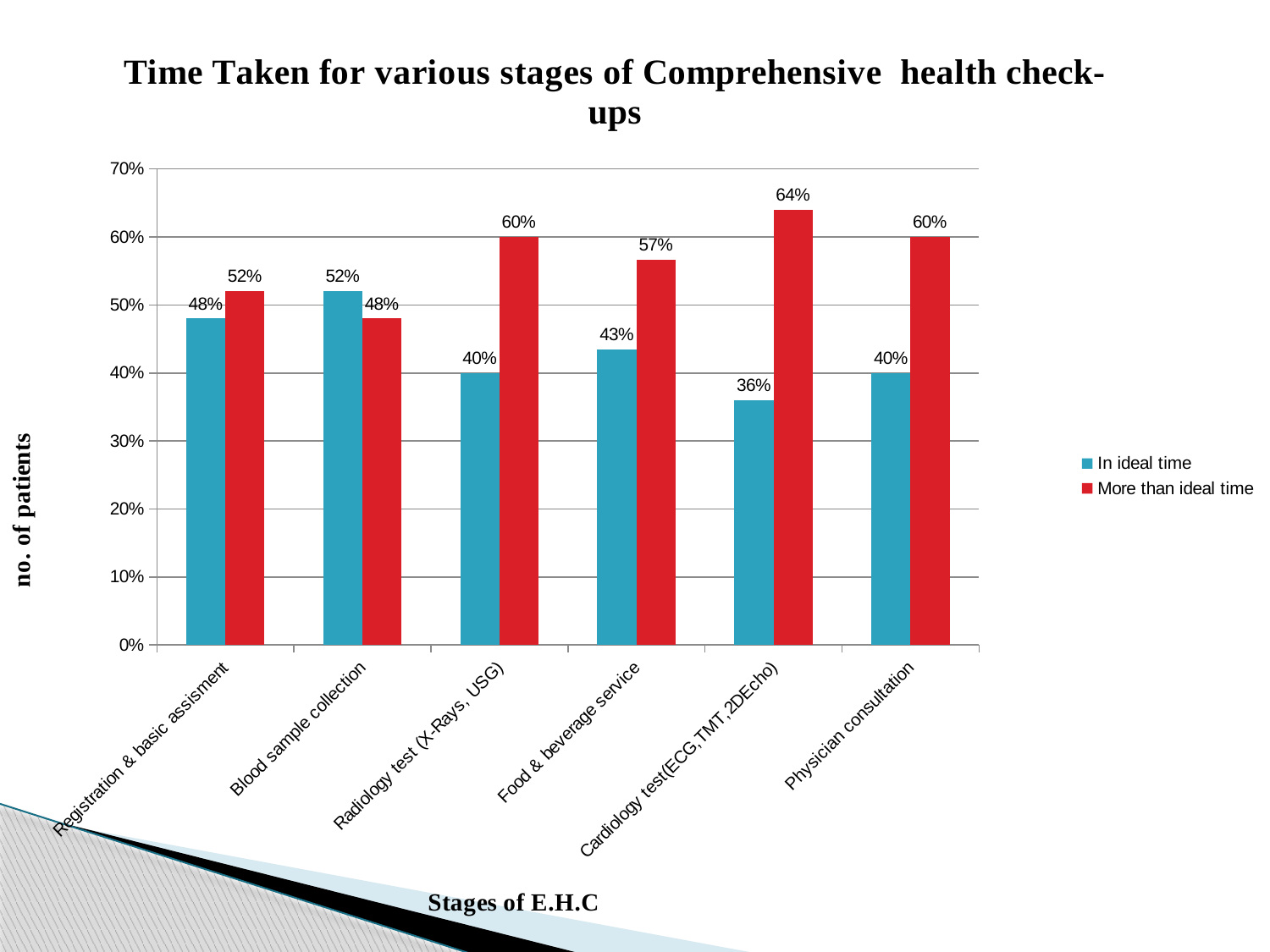

### Chart: Time Taken for various stages of Comprehensive  health check-ups

| Category | In ideal time | More than ideal time |
|---|---|---|
| Registration & basic assisment | 0.4800000000000003 | 0.52 |
| Blood sample collection | 0.52 | 0.4800000000000003 |
| Radiology test (X-Rays, USG) | 0.4 | 0.6000000000000006 |
| Food & beverage service | 0.43400000000000044 | 0.566 |
| Cardiology test(ECG,TMT,2DEcho) | 0.3600000000000003 | 0.640000000000001 |
| Physician consultation | 0.4 | 0.6000000000000006 |